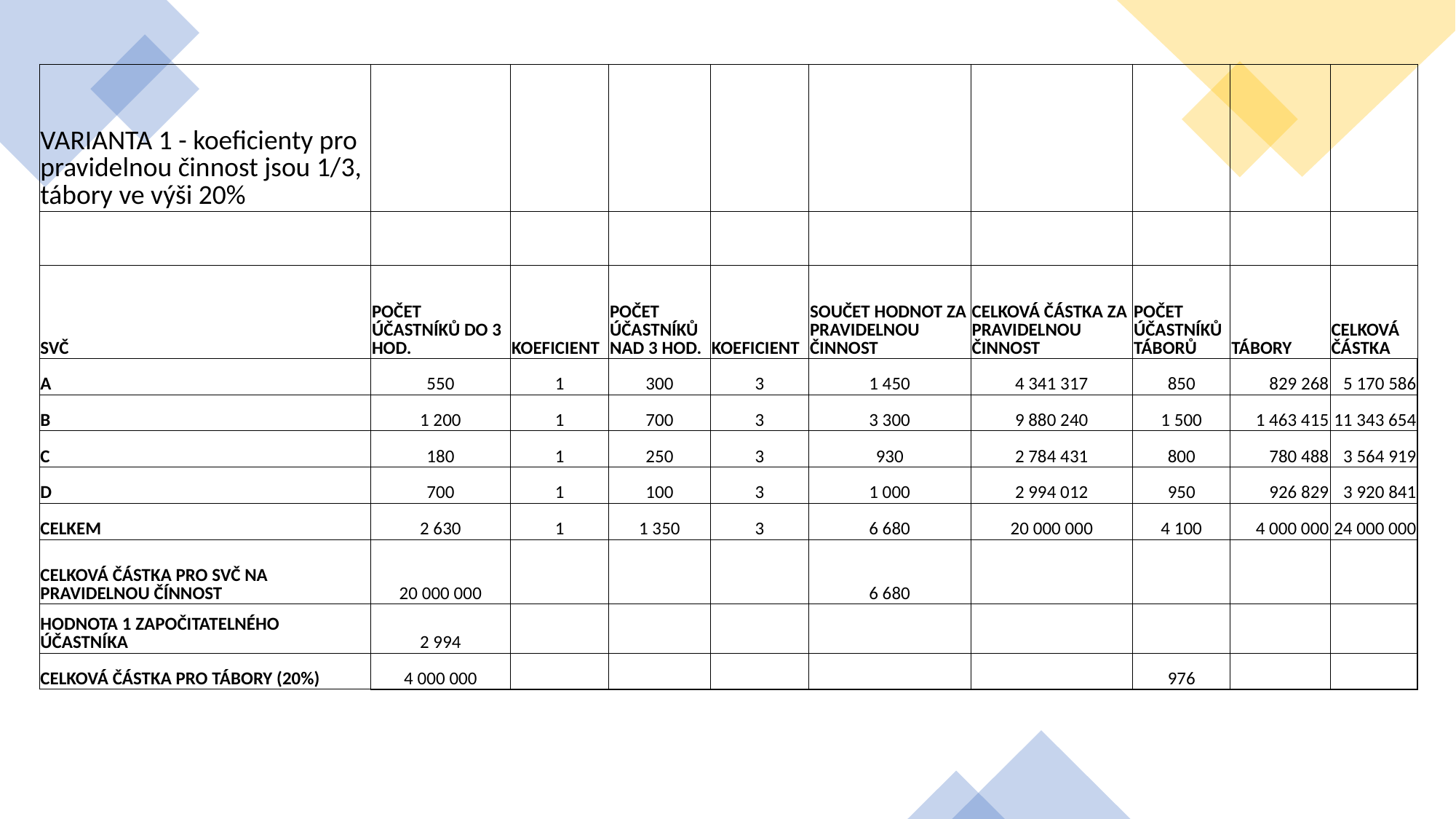

| VARIANTA 1 - koeficienty pro pravidelnou činnost jsou 1/3, tábory ve výši 20% |  |  |  |  |  |  |  |  |  |
| --- | --- | --- | --- | --- | --- | --- | --- | --- | --- |
|  |  |  |  |  |  |  |  |  |  |
| SVČ | POČET ÚČASTNÍKŮ DO 3 HOD. | KOEFICIENT | POČET ÚČASTNÍKŮ NAD 3 HOD. | KOEFICIENT | SOUČET HODNOT ZA PRAVIDELNOU ČINNOST | CELKOVÁ ČÁSTKA ZA PRAVIDELNOU ČINNOST | POČET ÚČASTNÍKŮ TÁBORŮ | TÁBORY | CELKOVÁ ČÁSTKA |
| A | 550 | 1 | 300 | 3 | 1 450 | 4 341 317 | 850 | 829 268 | 5 170 586 |
| B | 1 200 | 1 | 700 | 3 | 3 300 | 9 880 240 | 1 500 | 1 463 415 | 11 343 654 |
| C | 180 | 1 | 250 | 3 | 930 | 2 784 431 | 800 | 780 488 | 3 564 919 |
| D | 700 | 1 | 100 | 3 | 1 000 | 2 994 012 | 950 | 926 829 | 3 920 841 |
| CELKEM | 2 630 | 1 | 1 350 | 3 | 6 680 | 20 000 000 | 4 100 | 4 000 000 | 24 000 000 |
| CELKOVÁ ČÁSTKA PRO SVČ NA PRAVIDELNOU ČÍNNOST | 20 000 000 |  |  |  | 6 680 |  |  |  |  |
| HODNOTA 1 ZAPOČITATELNÉHO ÚČASTNÍKA | 2 994 |  |  |  |  |  |  |  |  |
| CELKOVÁ ČÁSTKA PRO TÁBORY (20%) | 4 000 000 |  |  |  |  |  | 976 |  |  |